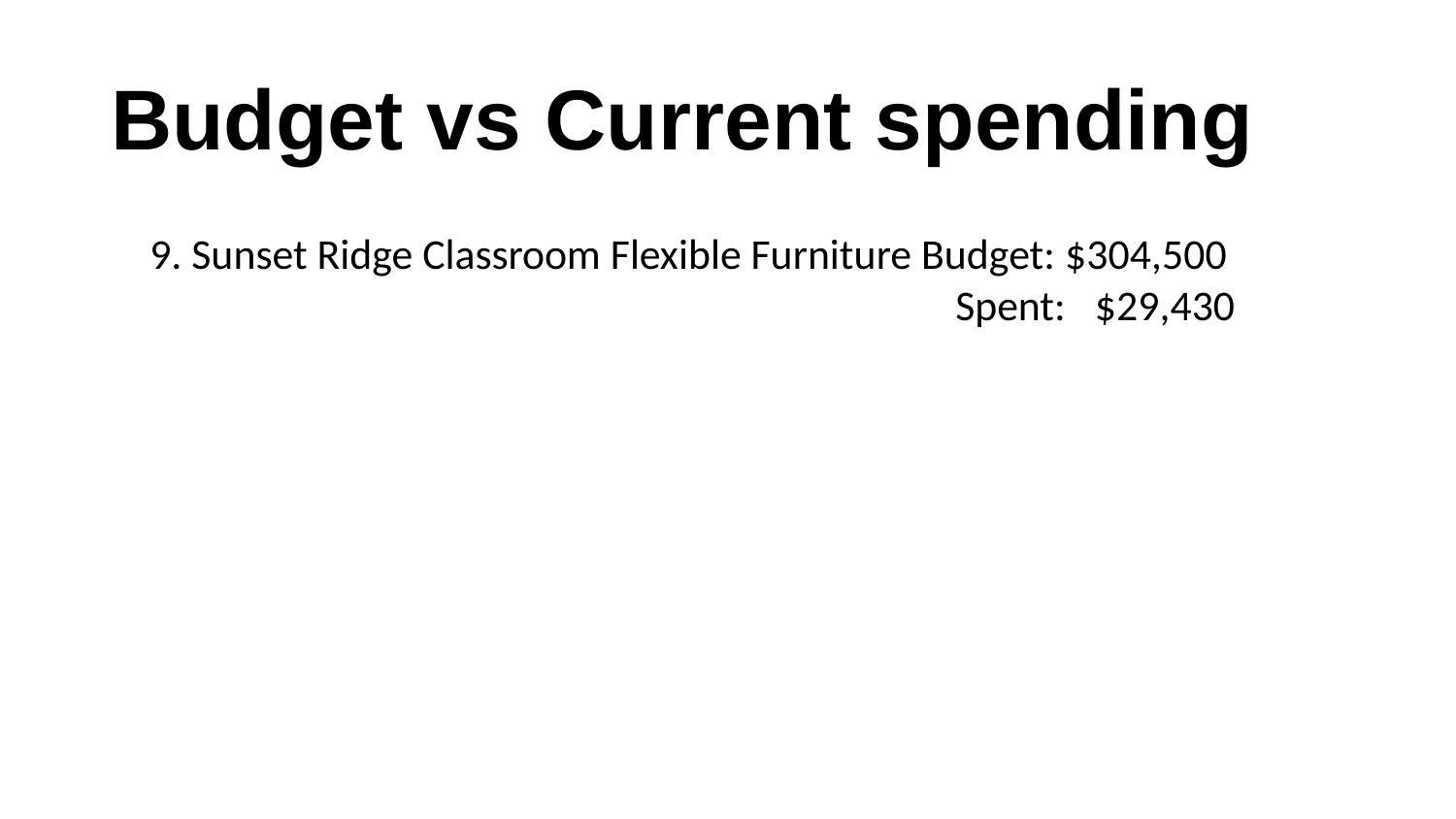

# Budget vs Current spending
9. Sunset Ridge Classroom Flexible Furniture Budget: $304,500
                                                                                   Spent:   $29,430